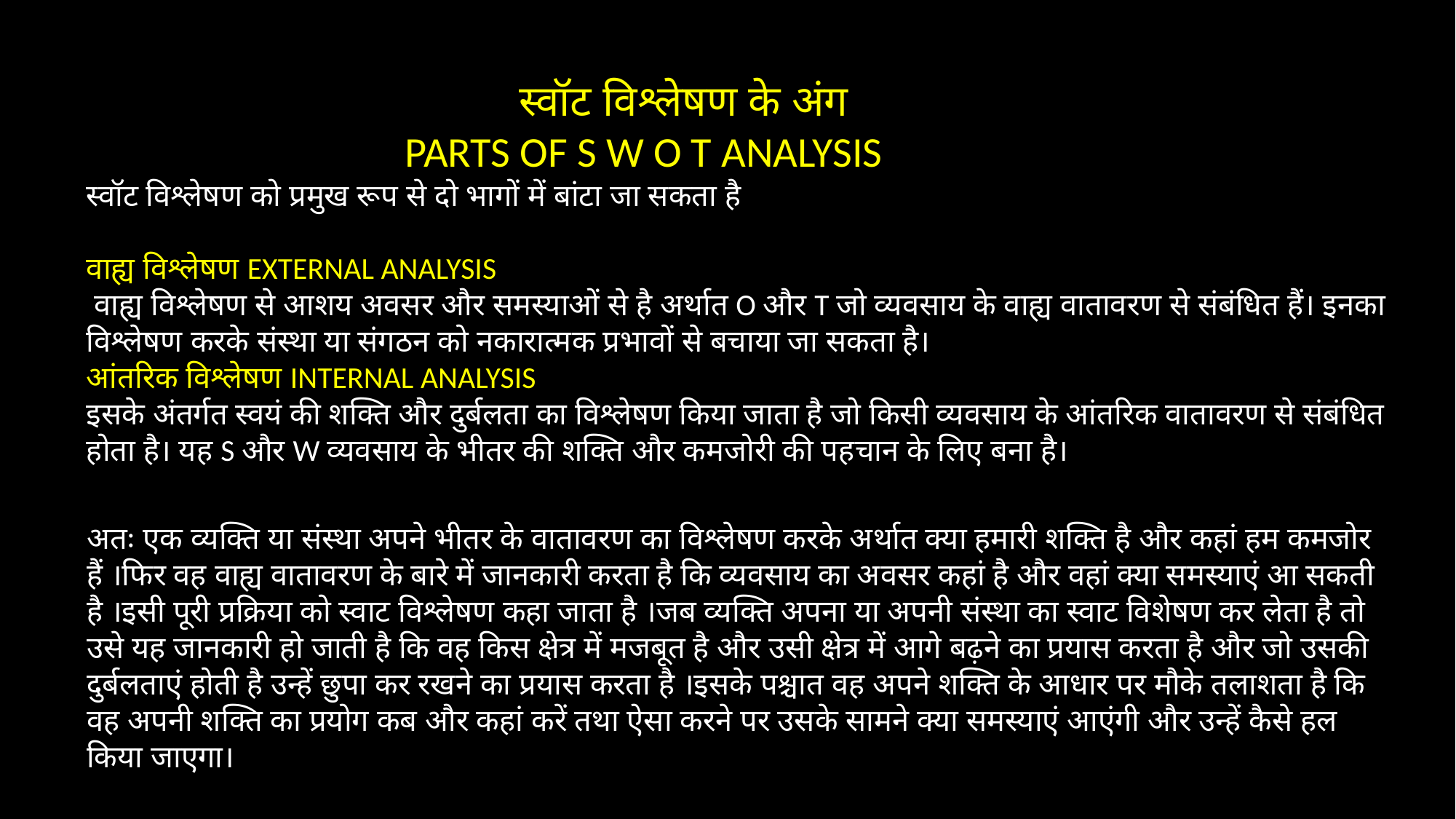

स्वॉट विश्लेषण के अंग
                                 PARTS OF S W O T ANALYSIS
स्वॉट विश्लेषण को प्रमुख रूप से दो भागों में बांटा जा सकता है

वाह्य विश्लेषण EXTERNAL ANALYSIS
 वाह्य विश्लेषण से आशय अवसर और समस्याओं से है अर्थात O और T जो व्यवसाय के वाह्य वातावरण से संबंधित हैं। इनका विश्लेषण करके संस्था या संगठन को नकारात्मक प्रभावों से बचाया जा सकता है।
आंतरिक विश्लेषण INTERNAL ANALYSIS
इसके अंतर्गत स्वयं की शक्ति और दुर्बलता का विश्लेषण किया जाता है जो किसी व्यवसाय के आंतरिक वातावरण से संबंधित होता है। यह S और W व्यवसाय के भीतर की शक्ति और कमजोरी की पहचान के लिए बना है।
अतः एक व्यक्ति या संस्था अपने भीतर के वातावरण का विश्लेषण करके अर्थात क्या हमारी शक्ति है और कहां हम कमजोर हैं ।फिर वह वाह्य वातावरण के बारे में जानकारी करता है कि व्यवसाय का अवसर कहां है और वहां क्या समस्याएं आ सकती है ।इसी पूरी प्रक्रिया को स्वाट विश्लेषण कहा जाता है ।जब व्यक्ति अपना या अपनी संस्था का स्वाट विशेषण कर लेता है तो उसे यह जानकारी हो जाती है कि वह किस क्षेत्र में मजबूत है और उसी क्षेत्र में आगे बढ़ने का प्रयास करता है और जो उसकी दुर्बलताएं होती है उन्हें छुपा कर रखने का प्रयास करता है ।इसके पश्चात वह अपने शक्ति के आधार पर मौके तलाशता है कि वह अपनी शक्ति का प्रयोग कब और कहां करें तथा ऐसा करने पर उसके सामने क्या समस्याएं आएंगी और उन्हें कैसे हल किया जाएगा।